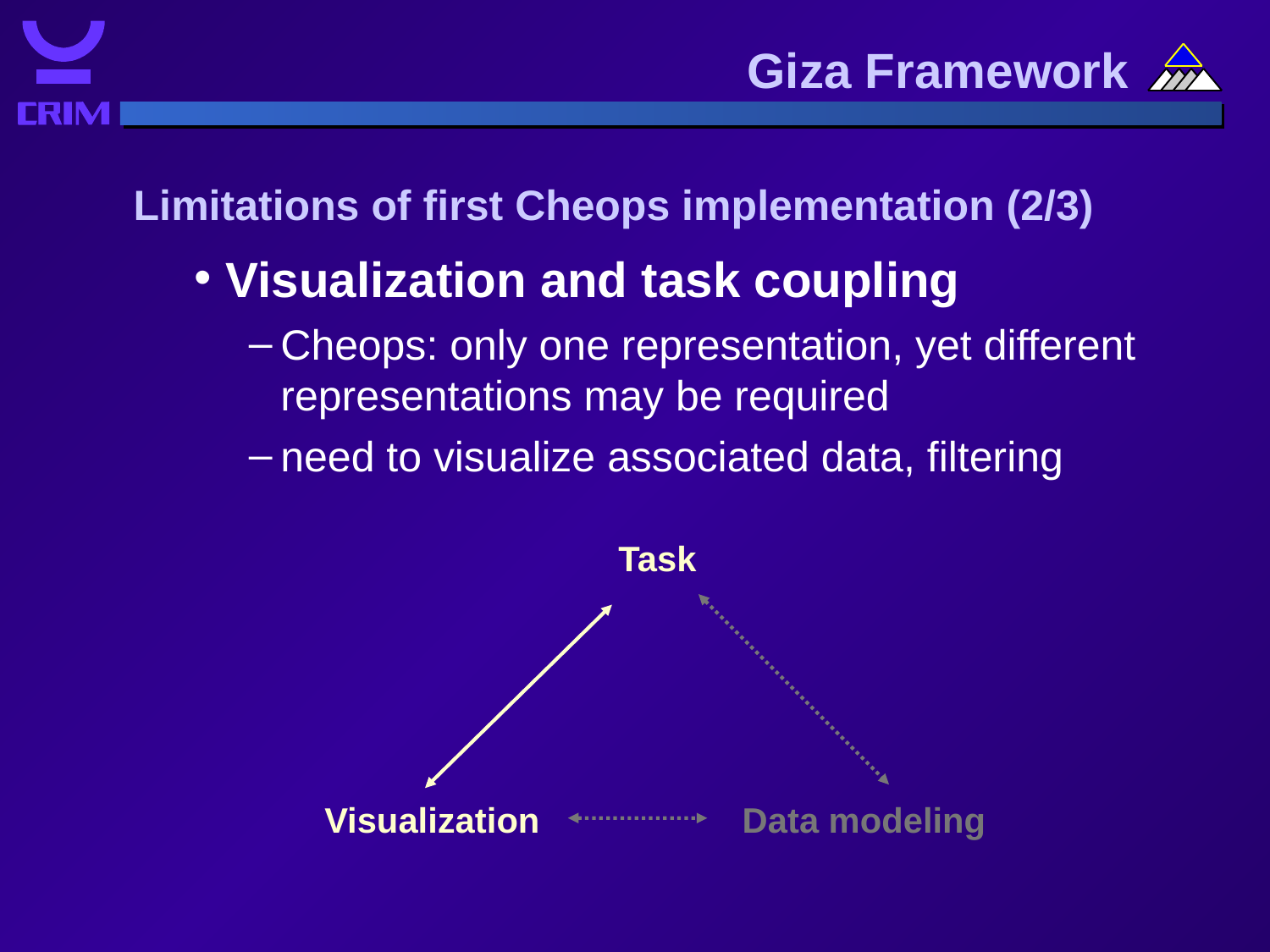

Giza Framework
Limitations of first Cheops implementation (2/3)
Visualization and task coupling
Cheops: only one representation, yet different representations may be required
need to visualize associated data, filtering

Task

Visualization
Data modeling